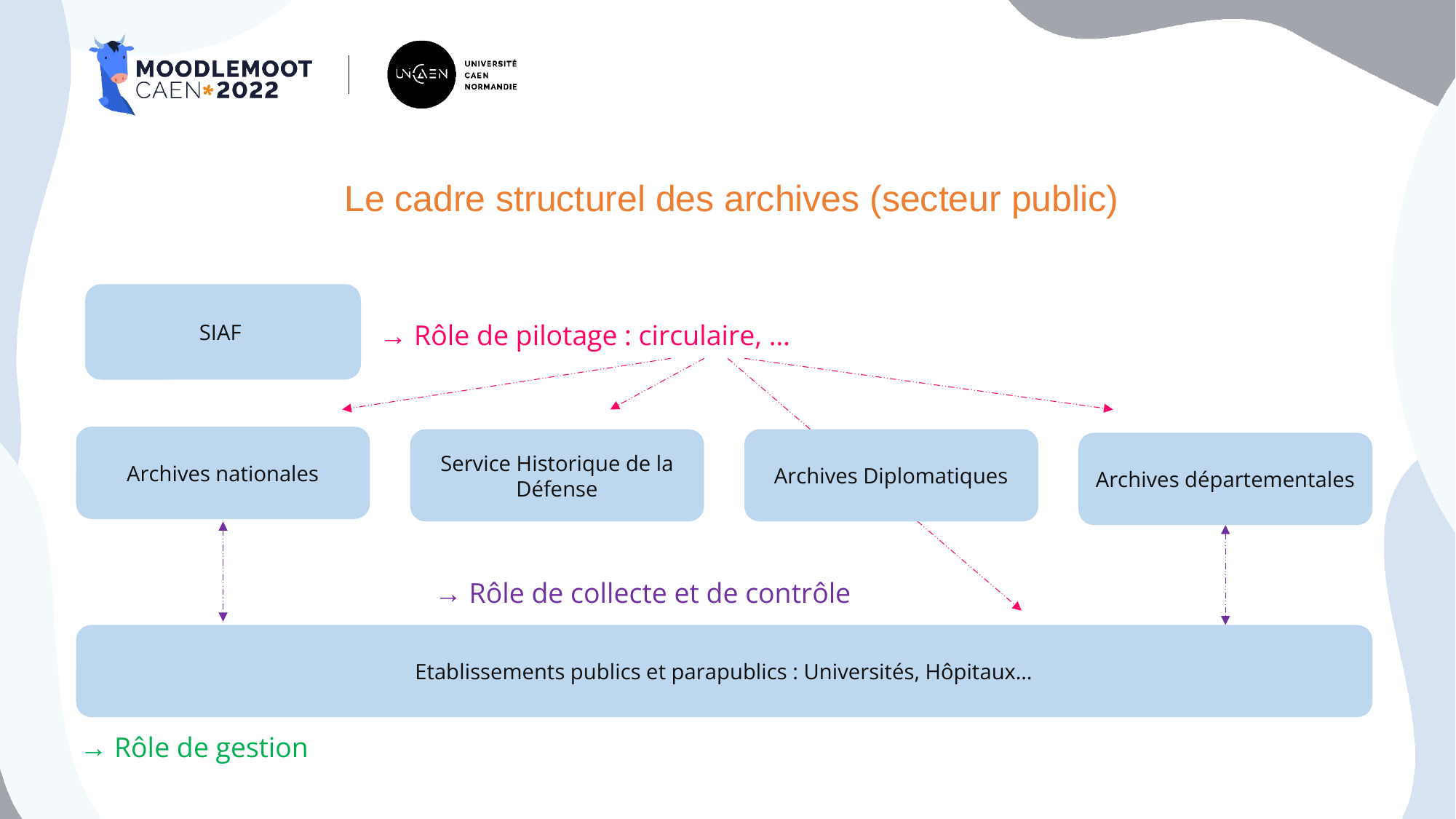

# Le cadre structurel des archives (secteur public)
SIAF
→ Rôle de pilotage : circulaire, …
Archives nationales
Service Historique de la Défense
Archives Diplomatiques
Archives départementales
→ Rôle de collecte et de contrôle
Etablissements publics et parapublics : Universités, Hôpitaux…
→ Rôle de gestion